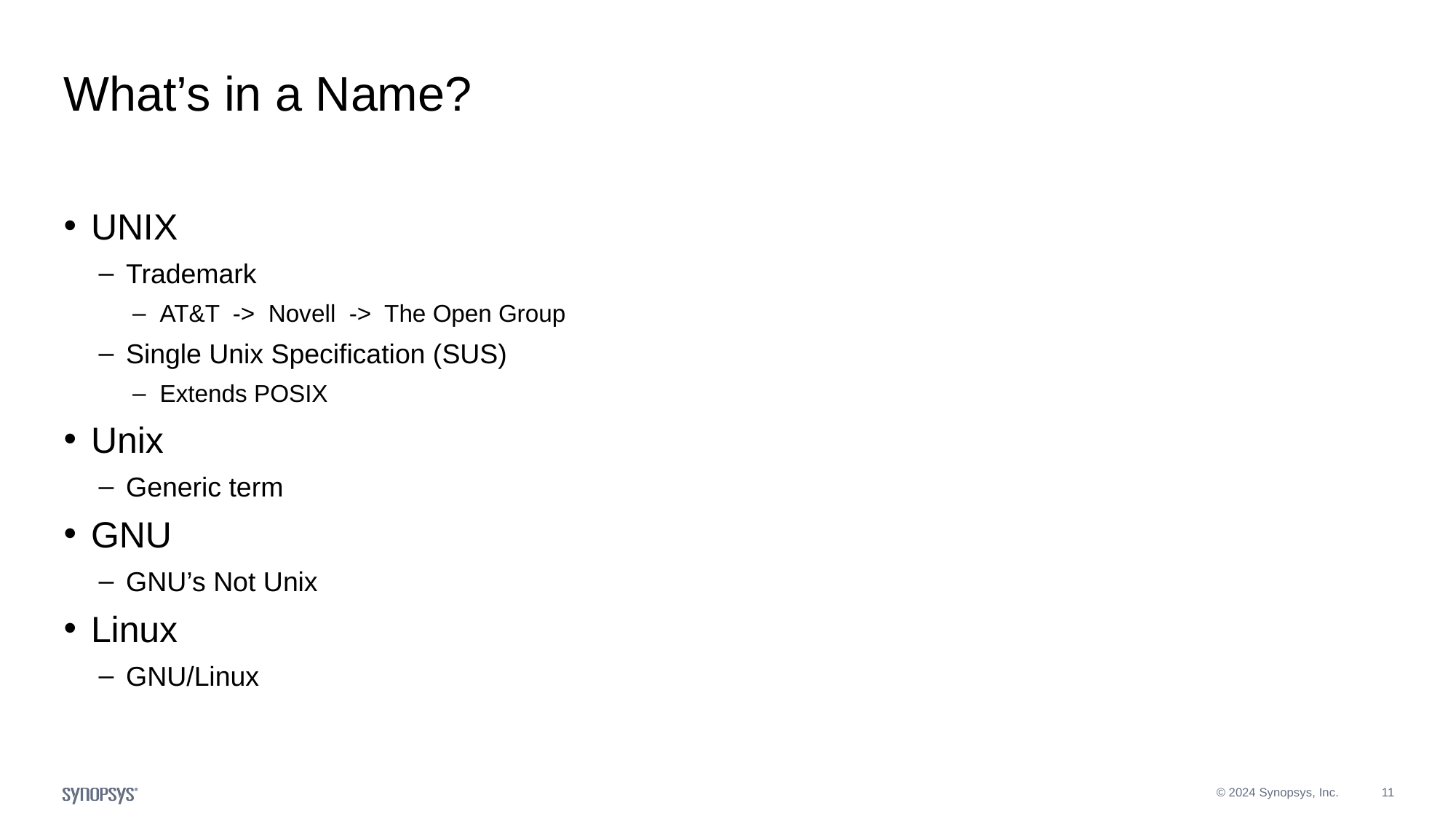

# What’s in a Name?

UNIX
Trademark
AT&T  ->  Novell  ->  The Open Group
Single Unix Specification (SUS)
Extends POSIX
Unix
Generic term
GNU
GNU’s Not Unix
Linux
GNU/Linux